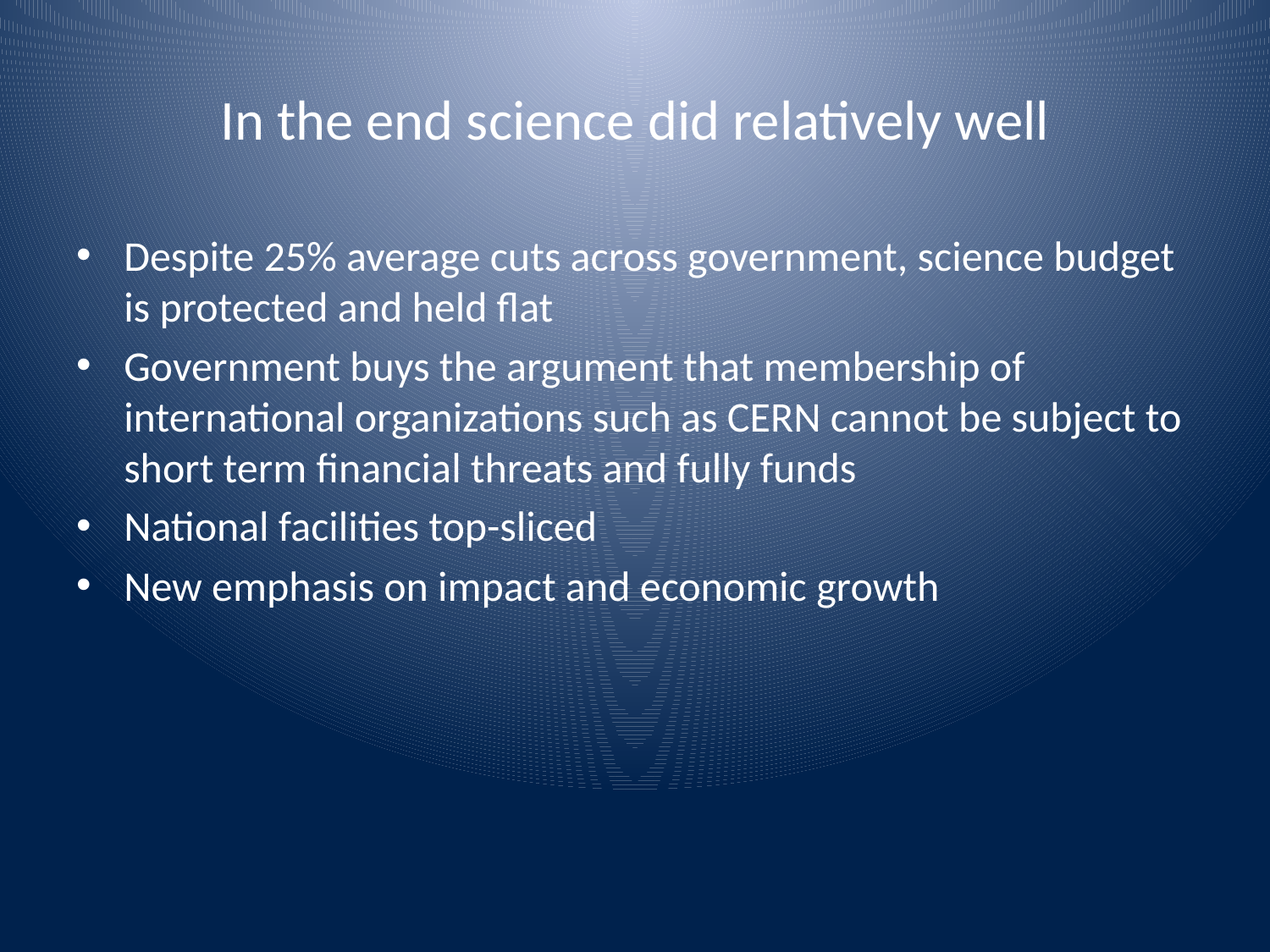

# In the end science did relatively well
Despite 25% average cuts across government, science budget is protected and held flat
Government buys the argument that membership of international organizations such as CERN cannot be subject to short term financial threats and fully funds
National facilities top-sliced
New emphasis on impact and economic growth